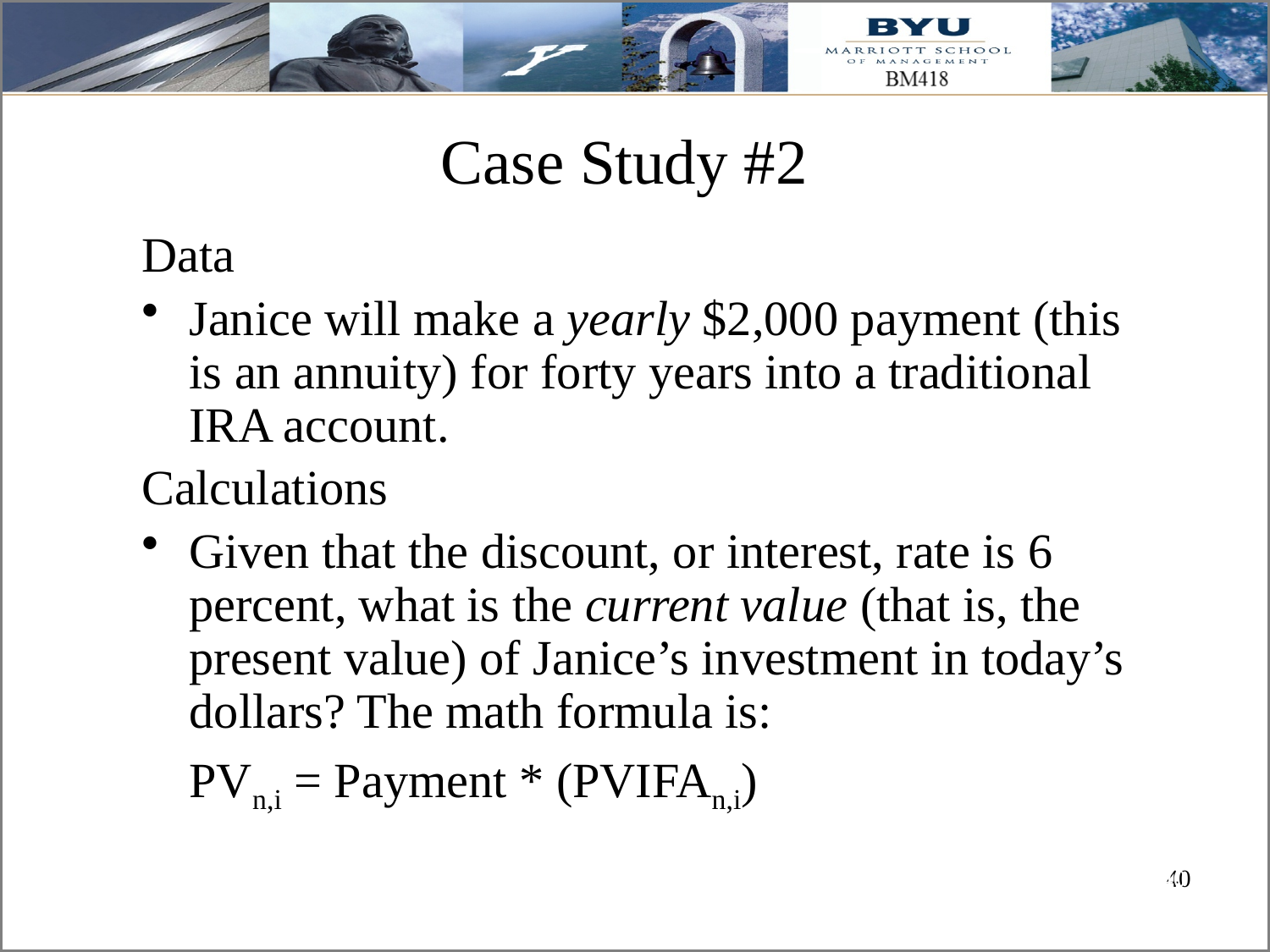

# Case Study #2
Data
Janice will make a yearly $2,000 payment (this is an annuity) for forty years into a traditional IRA account.
Calculations
Given that the discount, or interest, rate is 6 percent, what is the current value (that is, the present value) of Janice’s investment in today’s dollars? The math formula is:
	PVn,i = Payment * (PVIFAn,i)